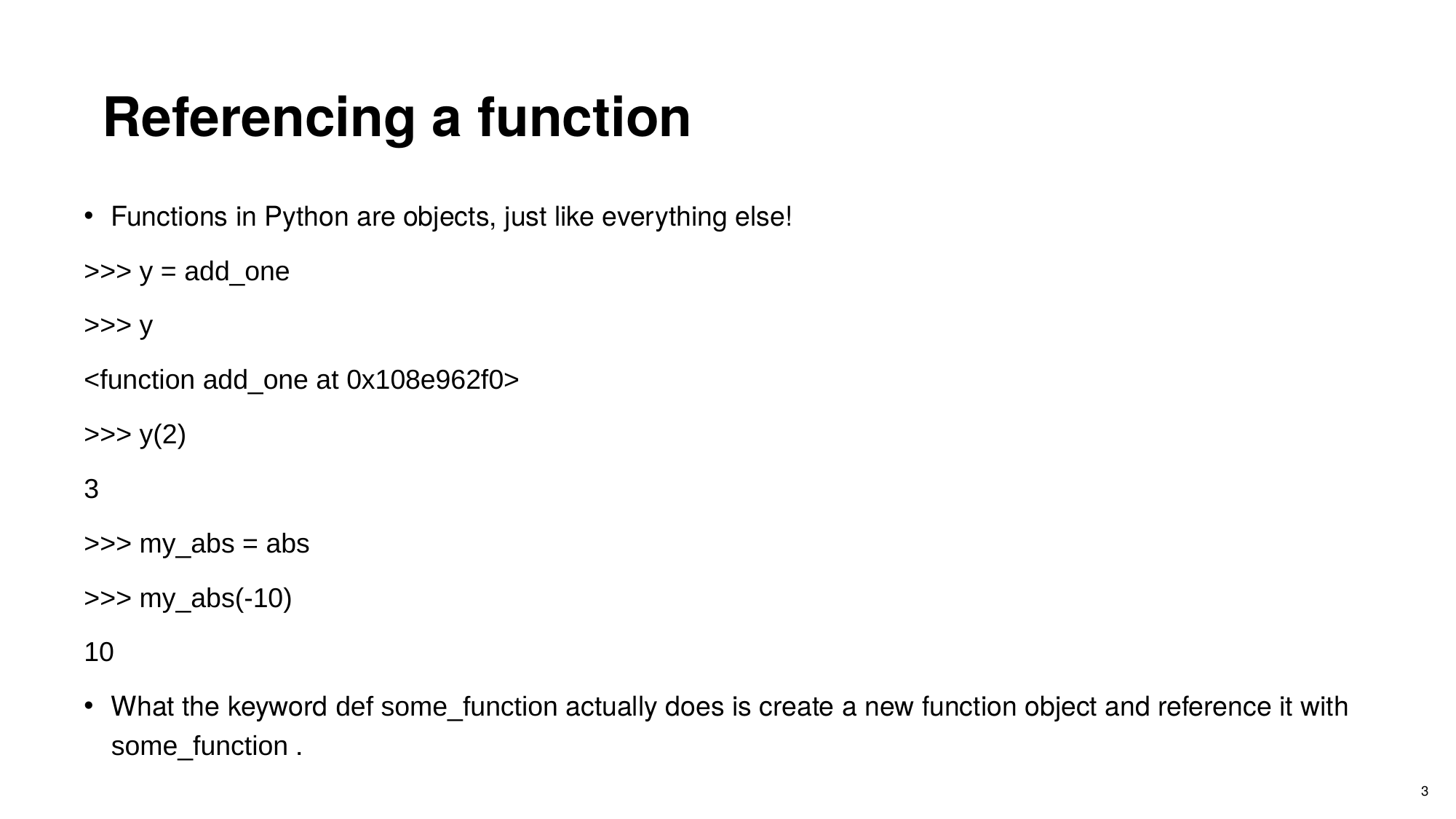

Referencing a function

Functions in Python are objects, just like everything else!
>>> y = add_one
>>> y
<function add_one at 0x108e962f0>
>>> y(2)
3
>>> my_abs = abs
>>> my_abs(-10)
10
What the keyword def some_function actually does is create a new function object and reference it with  some_function .

3